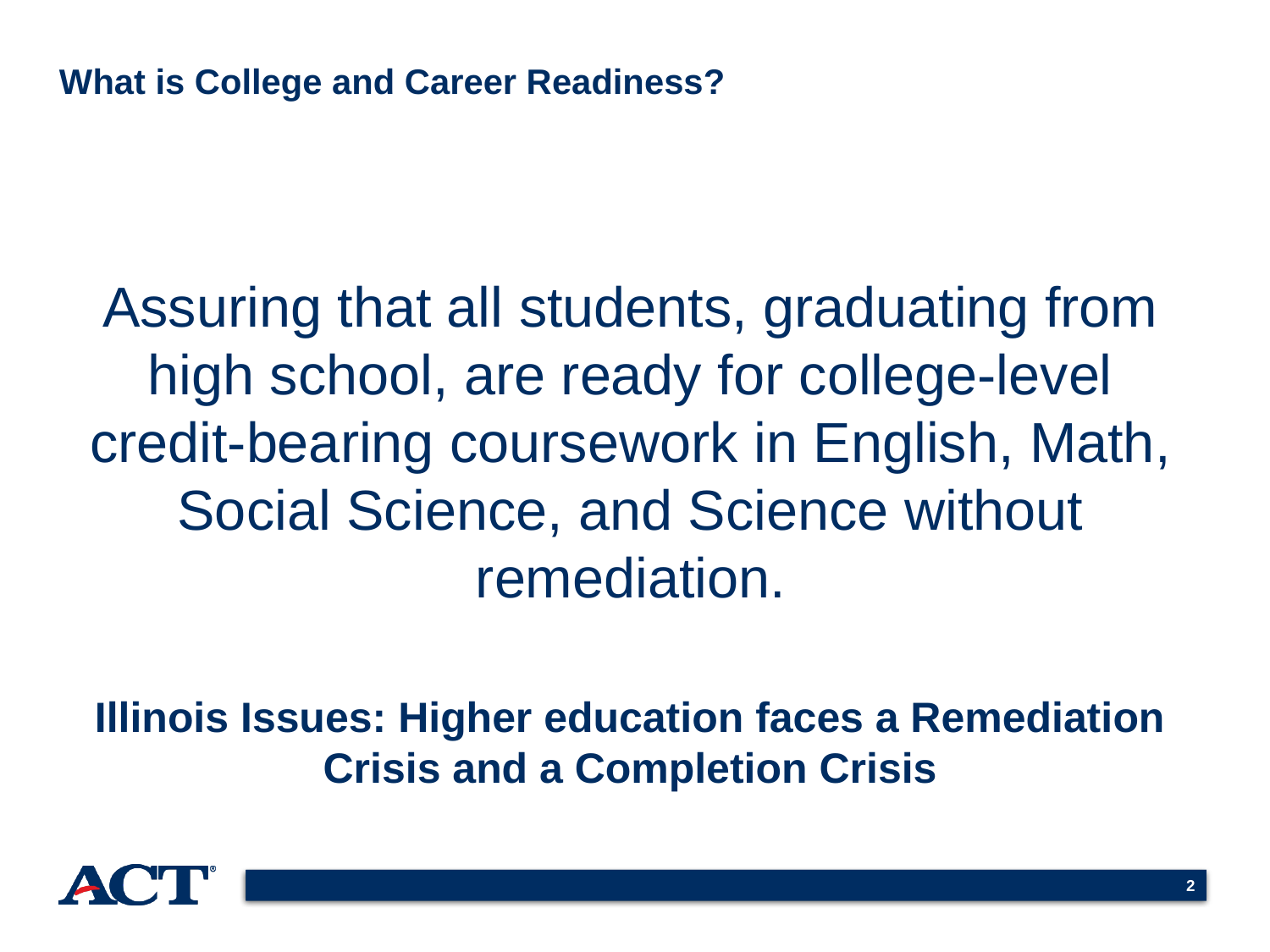

What is College and Career Readiness?

Assuring that all students, graduating from high school, are ready for college-level credit-bearing coursework in English, Math, Social Science, and Science without remediation.
Illinois Issues: Higher education faces a Remediation Crisis and a Completion Crisis